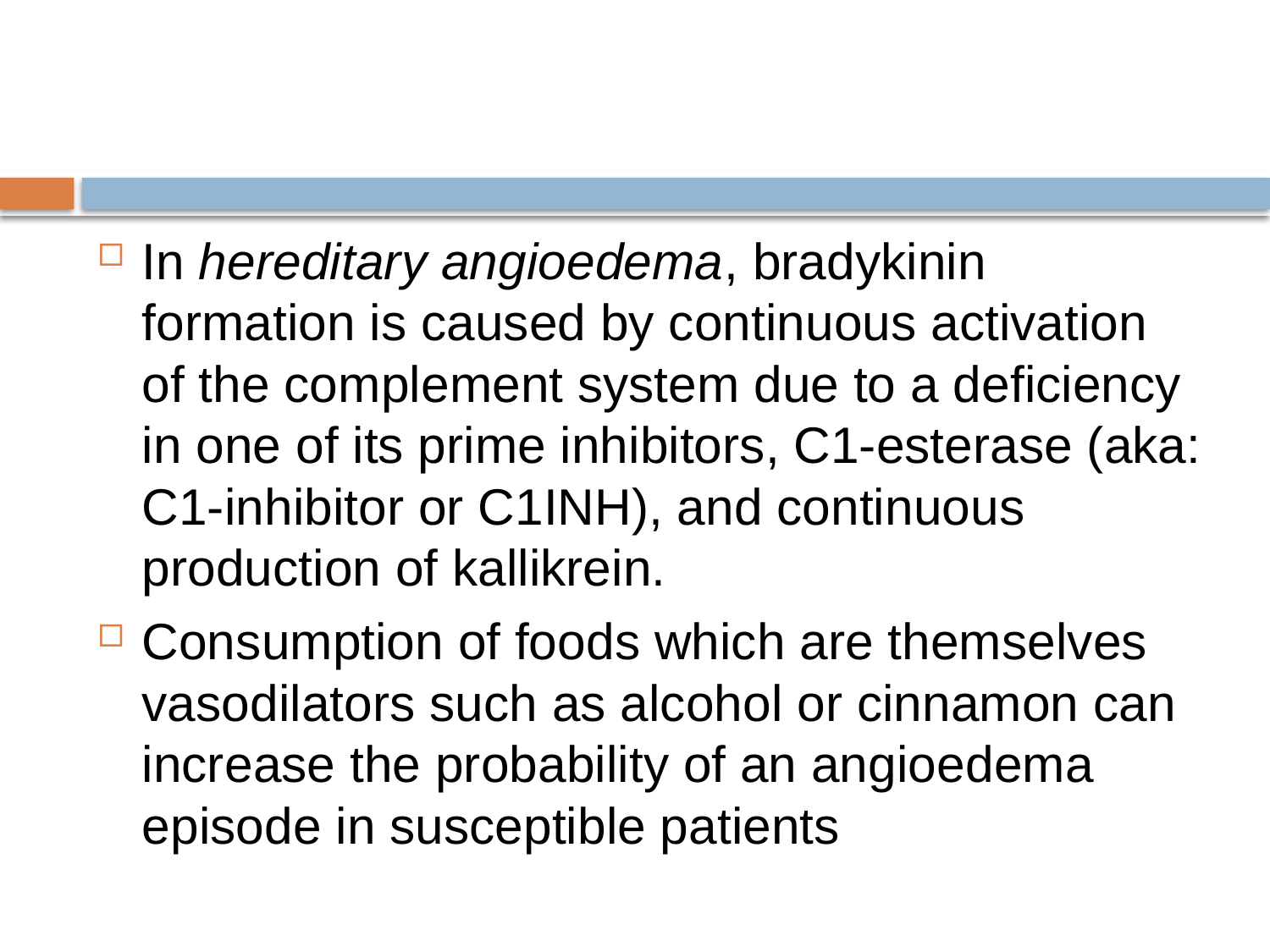

#
In hereditary angioedema, bradykinin formation is caused by continuous activation of the complement system due to a deficiency in one of its prime inhibitors, C1-esterase (aka: C1-inhibitor or C1INH), and continuous production of kallikrein.
Consumption of foods which are themselves vasodilators such as alcohol or cinnamon can increase the probability of an angioedema episode in susceptible patients